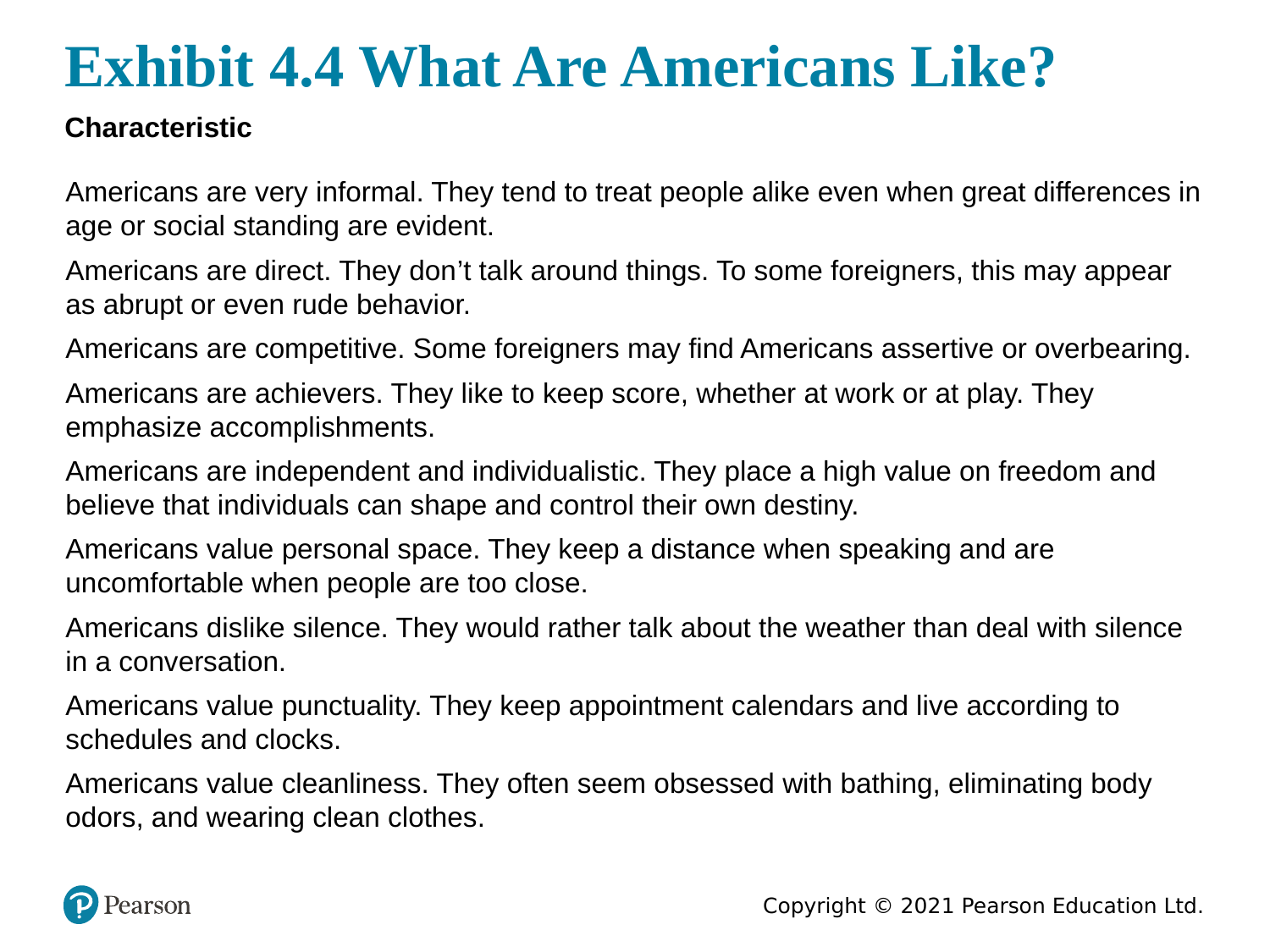

# Exhibit 4.4 What Are Americans Like?
Characteristic
Americans are very informal. They tend to treat people alike even when great differences in age or social standing are evident.
Americans are direct. They don’t talk around things. To some foreigners, this may appear as abrupt or even rude behavior.
Americans are competitive. Some foreigners may find Americans assertive or overbearing.
Americans are achievers. They like to keep score, whether at work or at play. They emphasize accomplishments.
Americans are independent and individualistic. They place a high value on freedom and believe that individuals can shape and control their own destiny.
Americans value personal space. They keep a distance when speaking and are uncomfortable when people are too close.
Americans dislike silence. They would rather talk about the weather than deal with silence in a conversation.
Americans value punctuality. They keep appointment calendars and live according to schedules and clocks.
Americans value cleanliness. They often seem obsessed with bathing, eliminating body odors, and wearing clean clothes.